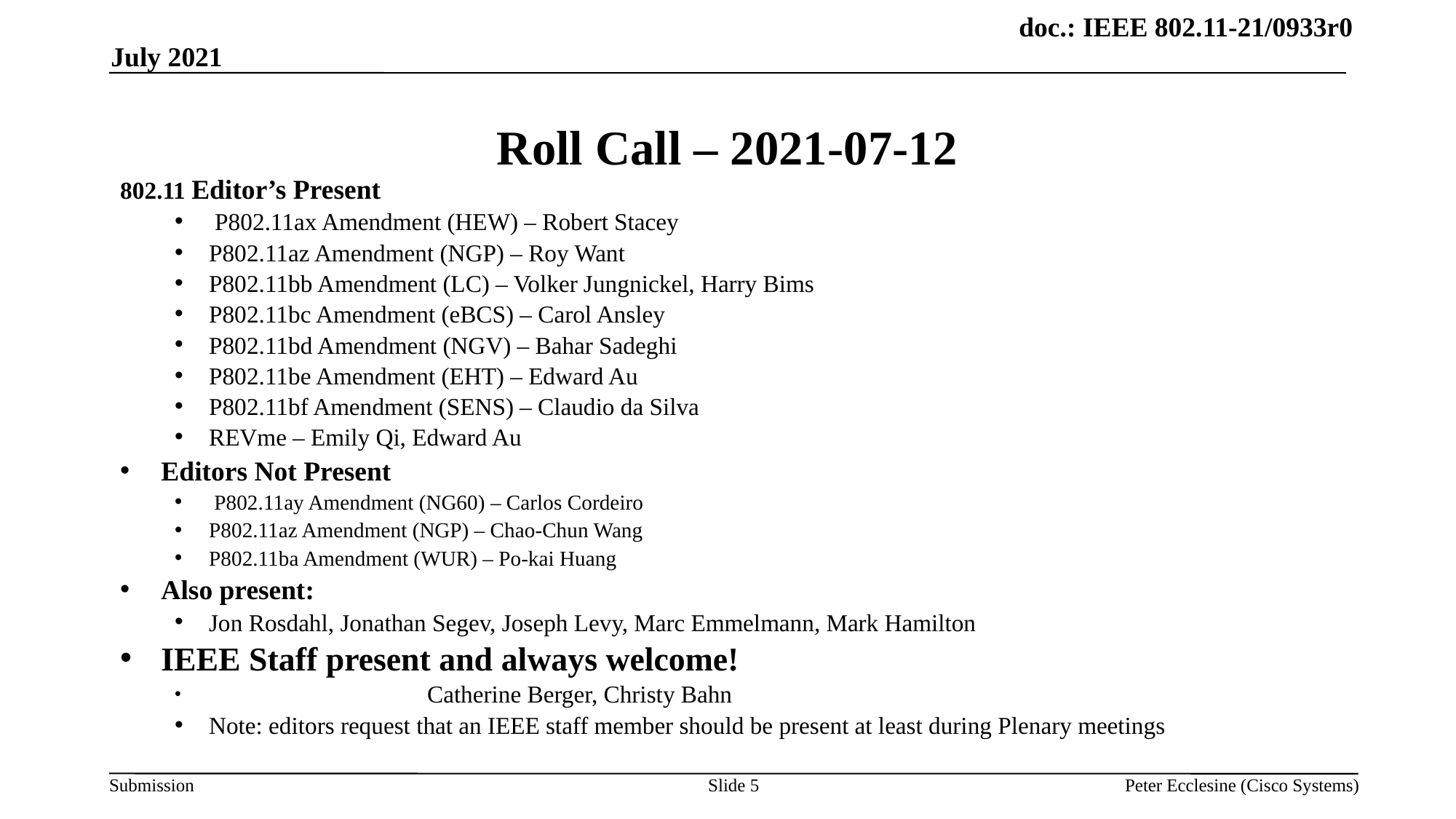

July 2021
# Roll Call – 2021-07-12
802.11 Editor’s Present
 P802.11ax Amendment (HEW) – Robert Stacey
P802.11az Amendment (NGP) – Roy Want
P802.11bb Amendment (LC) – Volker Jungnickel, Harry Bims
P802.11bc Amendment (eBCS) – Carol Ansley
P802.11bd Amendment (NGV) – Bahar Sadeghi
P802.11be Amendment (EHT) – Edward Au
P802.11bf Amendment (SENS) – Claudio da Silva
REVme – Emily Qi, Edward Au
Editors Not Present
 P802.11ay Amendment (NG60) – Carlos Cordeiro
P802.11az Amendment (NGP) – Chao-Chun Wang
P802.11ba Amendment (WUR) – Po-kai Huang
Also present:
Jon Rosdahl, Jonathan Segev, Joseph Levy, Marc Emmelmann, Mark Hamilton
IEEE Staff present and always welcome!
		Catherine Berger, Christy Bahn
Note: editors request that an IEEE staff member should be present at least during Plenary meetings
Slide 5
Peter Ecclesine (Cisco Systems)